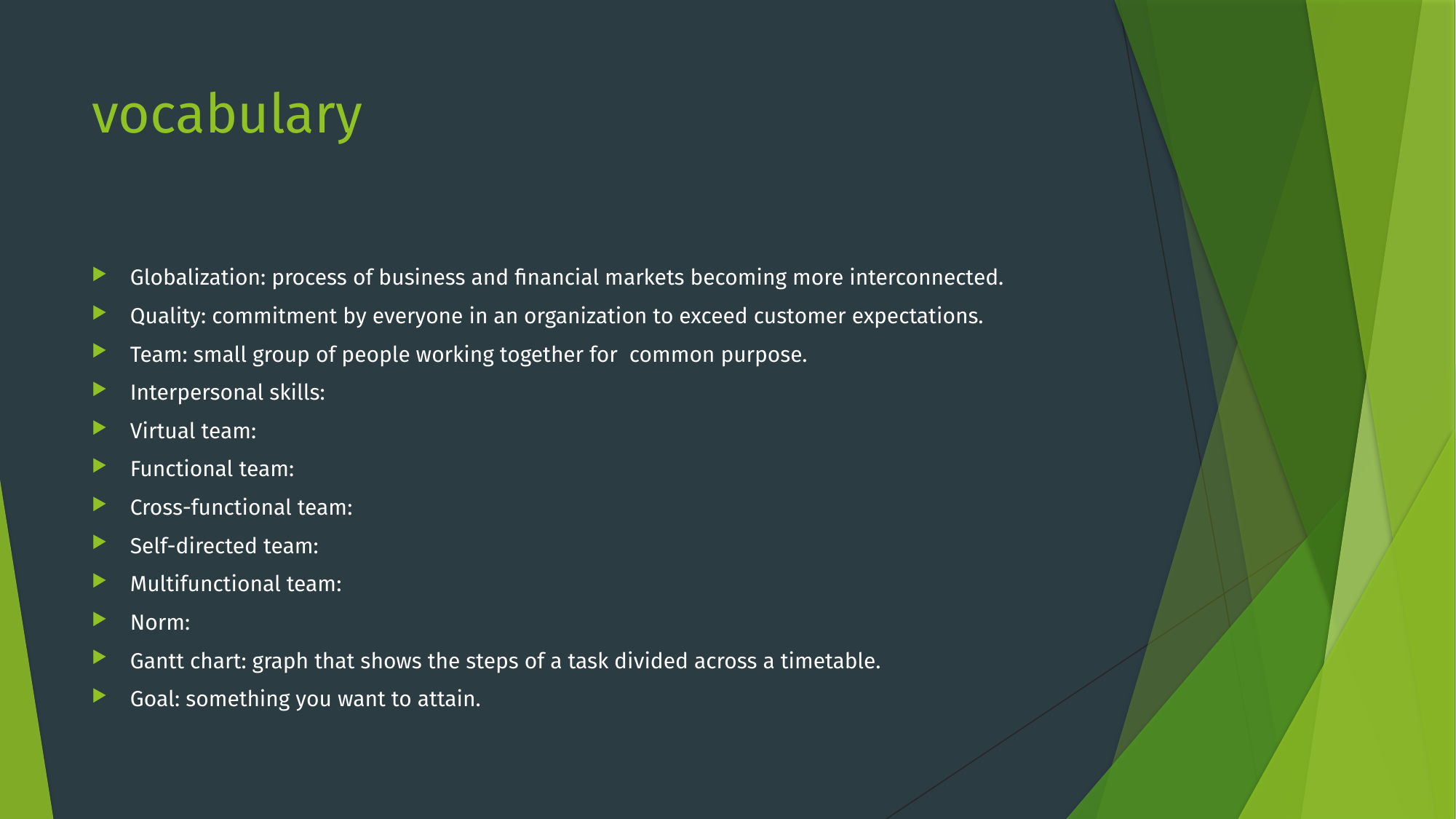

# vocabulary
Globalization: process of business and financial markets becoming more interconnected.
Quality: commitment by everyone in an organization to exceed customer expectations.
Team: small group of people working together for  common purpose.
Interpersonal skills:
Virtual team:
Functional team:
Cross-functional team:
Self-directed team:
Multifunctional team:
Norm:
Gantt chart: graph that shows the steps of a task divided across a timetable.
Goal: something you want to attain.